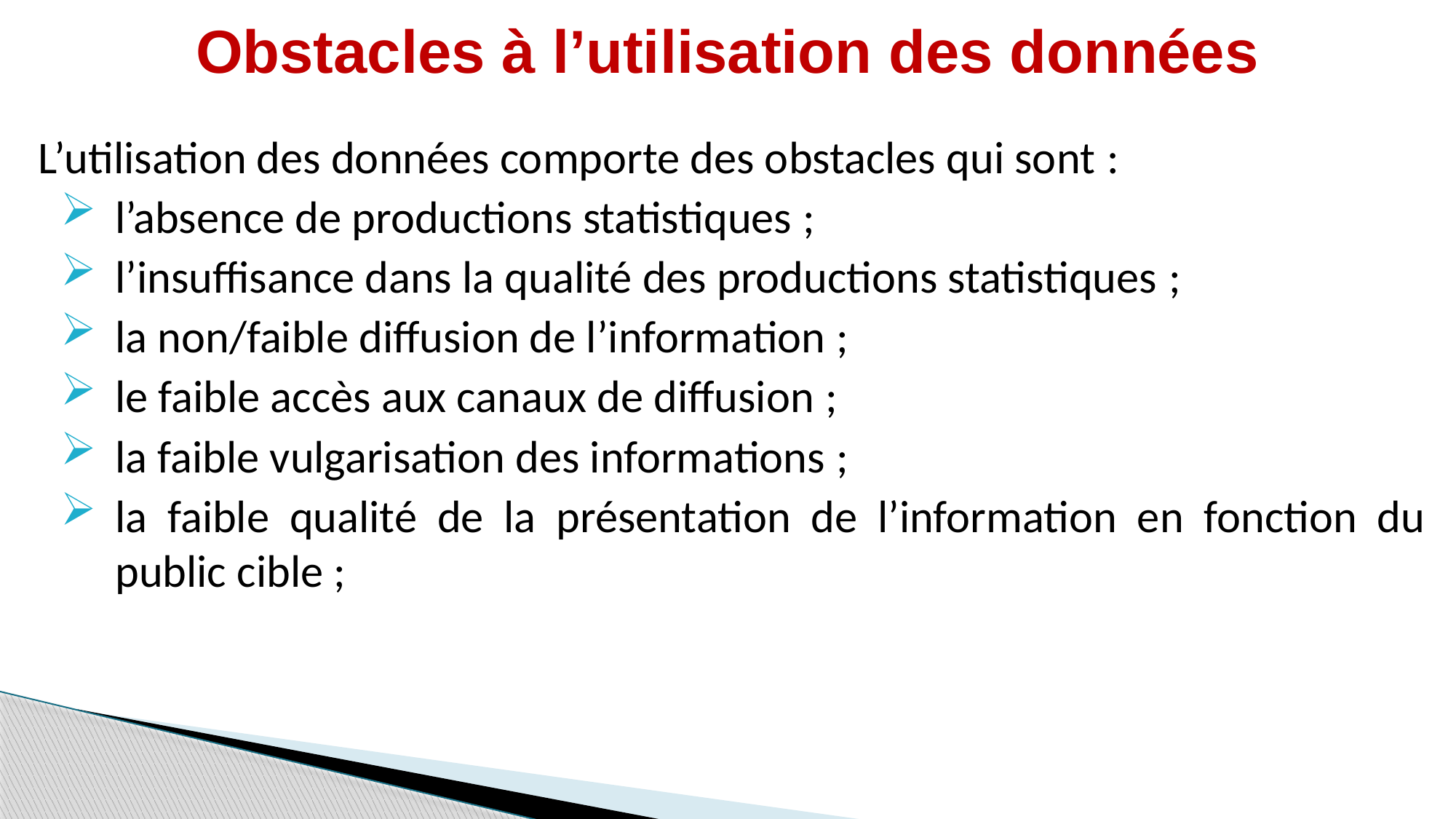

# Obstacles à l’utilisation des données
L’utilisation des données comporte des obstacles qui sont :
l’absence de productions statistiques ;
l’insuffisance dans la qualité des productions statistiques ;
la non/faible diffusion de l’information ;
le faible accès aux canaux de diffusion ;
la faible vulgarisation des informations ;
la faible qualité de la présentation de l’information en fonction du public cible ;